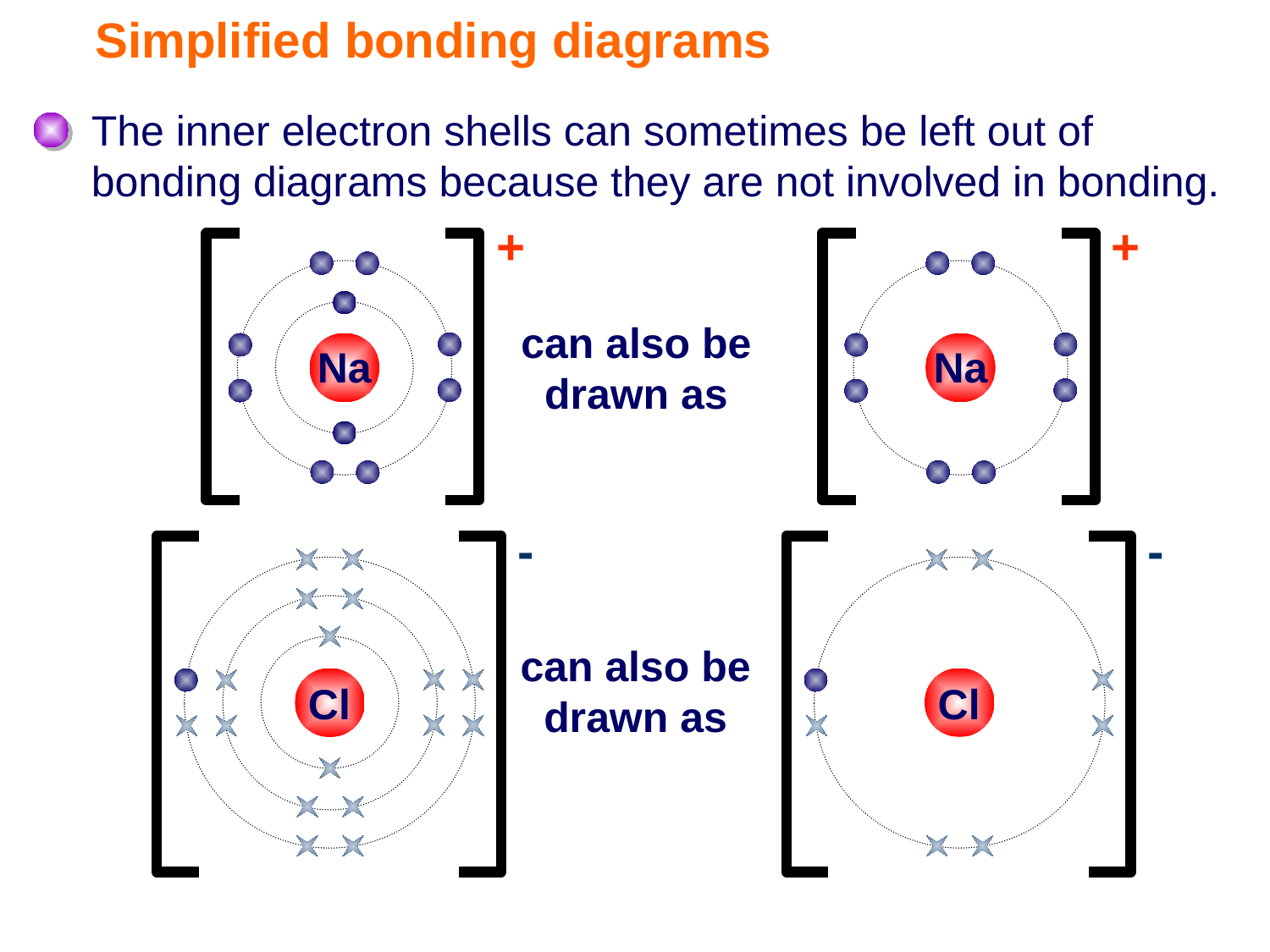

# Simplified bonding diagrams
The inner electron shells can sometimes be left out of bonding diagrams because they are not involved in bonding.

+

Na

+

Na
can also be drawn as
-

Cl
-

Cl

can also be drawn as